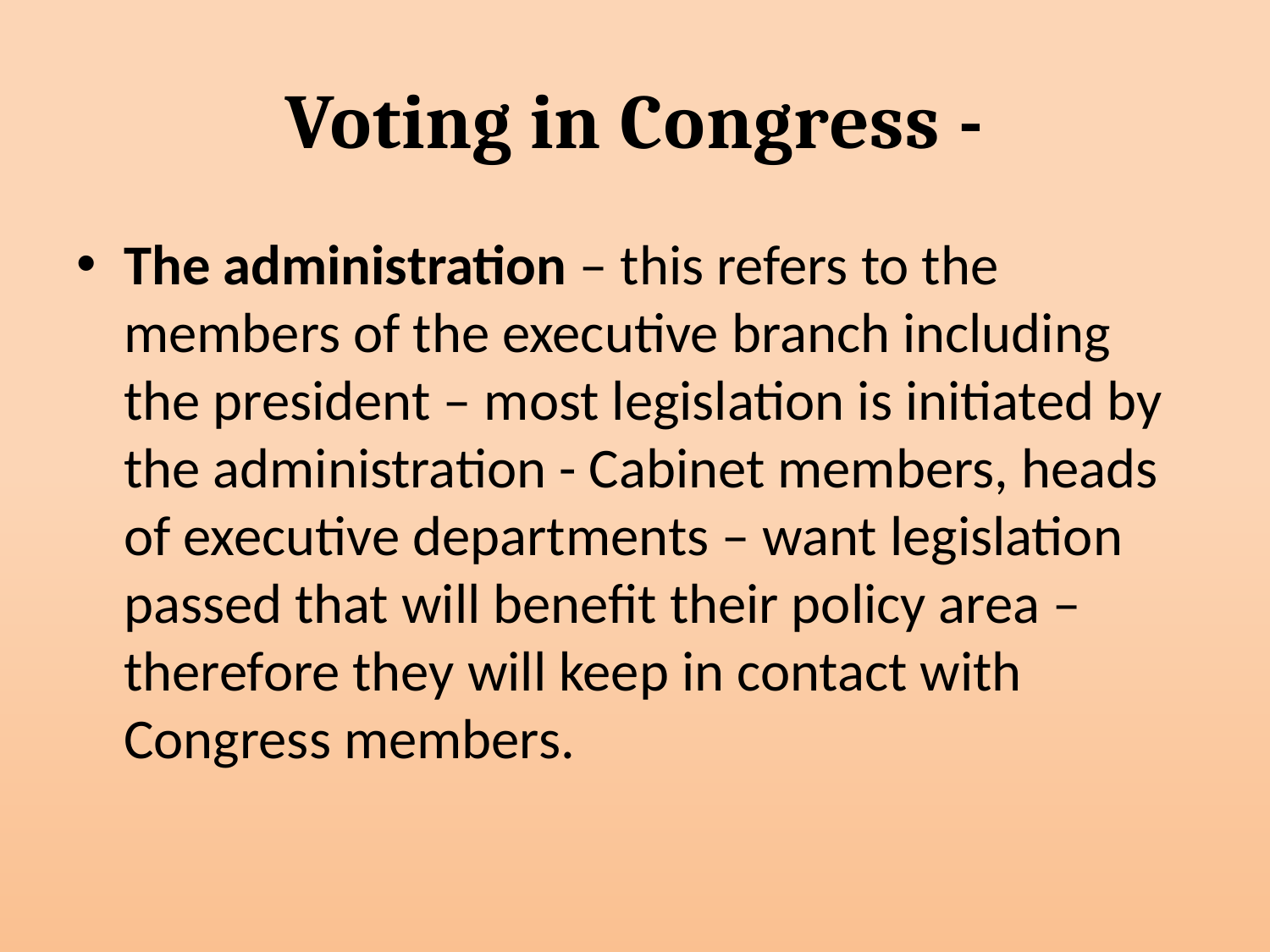

# Voting in Congress -
The administration – this refers to the members of the executive branch including the president – most legislation is initiated by the administration - Cabinet members, heads of executive departments – want legislation passed that will benefit their policy area – therefore they will keep in contact with Congress members.